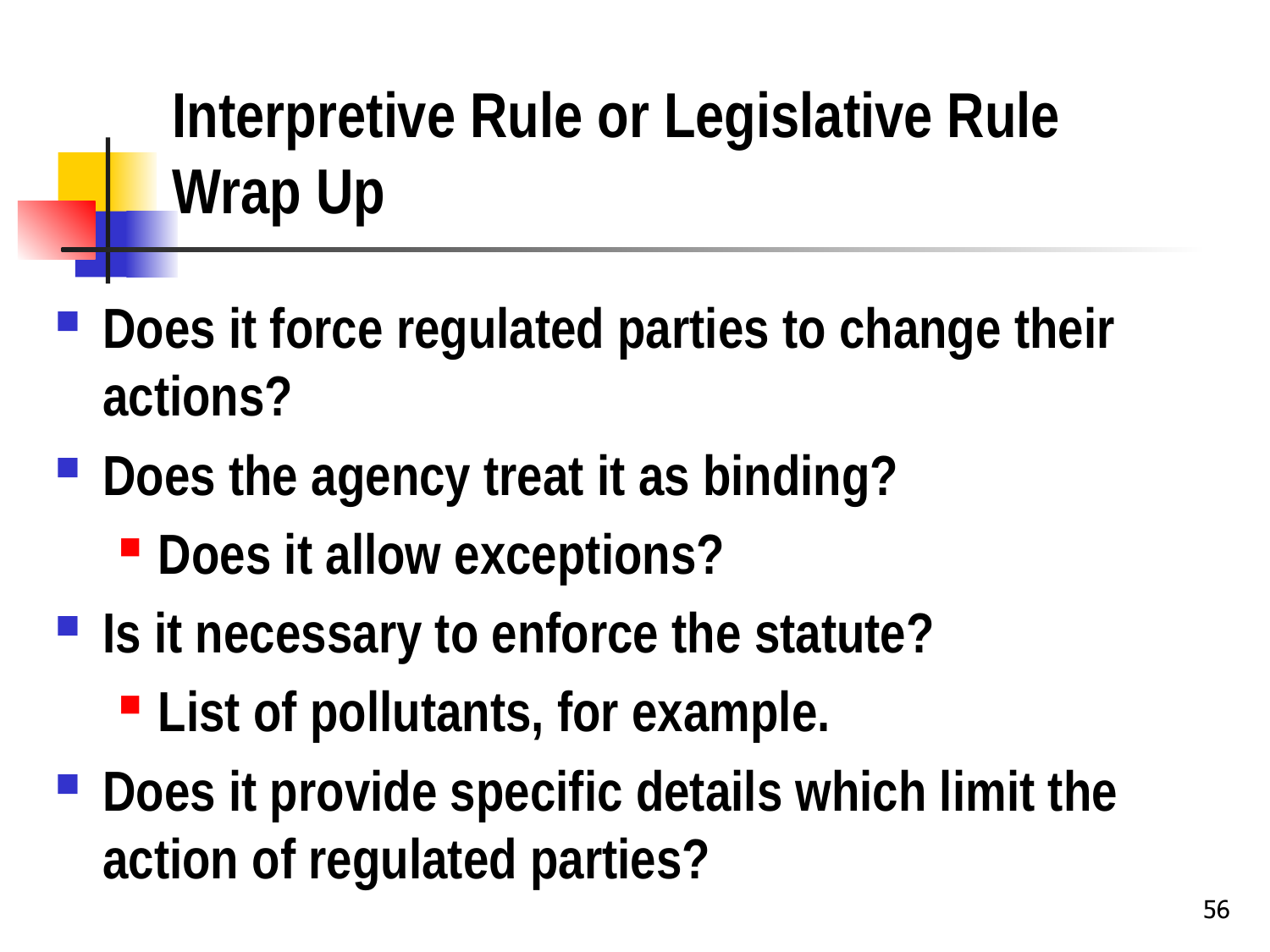

# Interpretive Rule or Legislative Rule Wrap Up
Does it force regulated parties to change their actions?
Does the agency treat it as binding?
Does it allow exceptions?
Is it necessary to enforce the statute?
List of pollutants, for example.
Does it provide specific details which limit the action of regulated parties?
56